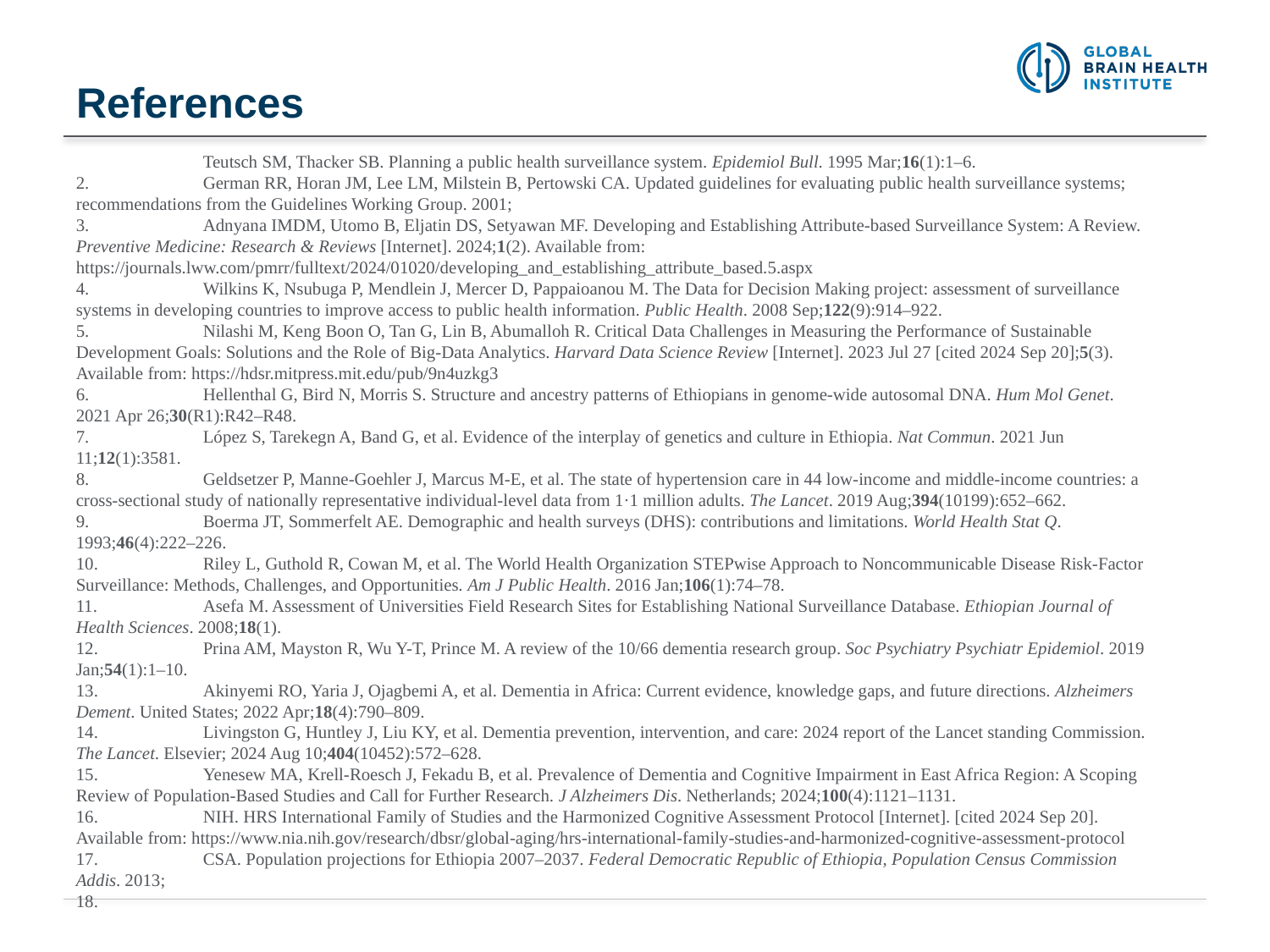

# References
	Teutsch SM, Thacker SB. Planning a public health surveillance system. Epidemiol Bull. 1995 Mar;16(1):1–6.
2. 	German RR, Horan JM, Lee LM, Milstein B, Pertowski CA. Updated guidelines for evaluating public health surveillance systems; recommendations from the Guidelines Working Group. 2001;
3. 	Adnyana IMDM, Utomo B, Eljatin DS, Setyawan MF. Developing and Establishing Attribute-based Surveillance System: A Review. Preventive Medicine: Research & Reviews [Internet]. 2024;1(2). Available from: https://journals.lww.com/pmrr/fulltext/2024/01020/developing_and_establishing_attribute_based.5.aspx
4. 	Wilkins K, Nsubuga P, Mendlein J, Mercer D, Pappaioanou M. The Data for Decision Making project: assessment of surveillance systems in developing countries to improve access to public health information. Public Health. 2008 Sep;122(9):914–922.
5. 	Nilashi M, Keng Boon O, Tan G, Lin B, Abumalloh R. Critical Data Challenges in Measuring the Performance of Sustainable Development Goals: Solutions and the Role of Big-Data Analytics. Harvard Data Science Review [Internet]. 2023 Jul 27 [cited 2024 Sep 20];5(3). Available from: https://hdsr.mitpress.mit.edu/pub/9n4uzkg3
6. 	Hellenthal G, Bird N, Morris S. Structure and ancestry patterns of Ethiopians in genome-wide autosomal DNA. Hum Mol Genet. 2021 Apr 26;30(R1):R42–R48.
7. 	López S, Tarekegn A, Band G, et al. Evidence of the interplay of genetics and culture in Ethiopia. Nat Commun. 2021 Jun 11;12(1):3581.
8. 	Geldsetzer P, Manne-Goehler J, Marcus M-E, et al. The state of hypertension care in 44 low-income and middle-income countries: a cross-sectional study of nationally representative individual-level data from 1·1 million adults. The Lancet. 2019 Aug;394(10199):652–662.
9. 	Boerma JT, Sommerfelt AE. Demographic and health surveys (DHS): contributions and limitations. World Health Stat Q. 1993;46(4):222–226.
10. 	Riley L, Guthold R, Cowan M, et al. The World Health Organization STEPwise Approach to Noncommunicable Disease Risk-Factor Surveillance: Methods, Challenges, and Opportunities. Am J Public Health. 2016 Jan;106(1):74–78.
11. 	Asefa M. Assessment of Universities Field Research Sites for Establishing National Surveillance Database. Ethiopian Journal of Health Sciences. 2008;18(1).
12. 	Prina AM, Mayston R, Wu Y-T, Prince M. A review of the 10/66 dementia research group. Soc Psychiatry Psychiatr Epidemiol. 2019 Jan;54(1):1–10.
13. 	Akinyemi RO, Yaria J, Ojagbemi A, et al. Dementia in Africa: Current evidence, knowledge gaps, and future directions. Alzheimers Dement. United States; 2022 Apr;18(4):790–809.
14. 	Livingston G, Huntley J, Liu KY, et al. Dementia prevention, intervention, and care: 2024 report of the Lancet standing Commission. The Lancet. Elsevier; 2024 Aug 10;404(10452):572–628.
15. 	Yenesew MA, Krell-Roesch J, Fekadu B, et al. Prevalence of Dementia and Cognitive Impairment in East Africa Region: A Scoping Review of Population-Based Studies and Call for Further Research. J Alzheimers Dis. Netherlands; 2024;100(4):1121–1131.
16. 	NIH. HRS International Family of Studies and the Harmonized Cognitive Assessment Protocol [Internet]. [cited 2024 Sep 20]. Available from: https://www.nia.nih.gov/research/dbsr/global-aging/hrs-international-family-studies-and-harmonized-cognitive-assessment-protocol
17. 	CSA. Population projections for Ethiopia 2007–2037. Federal Democratic Republic of Ethiopia, Population Census Commission Addis. 2013;
18.